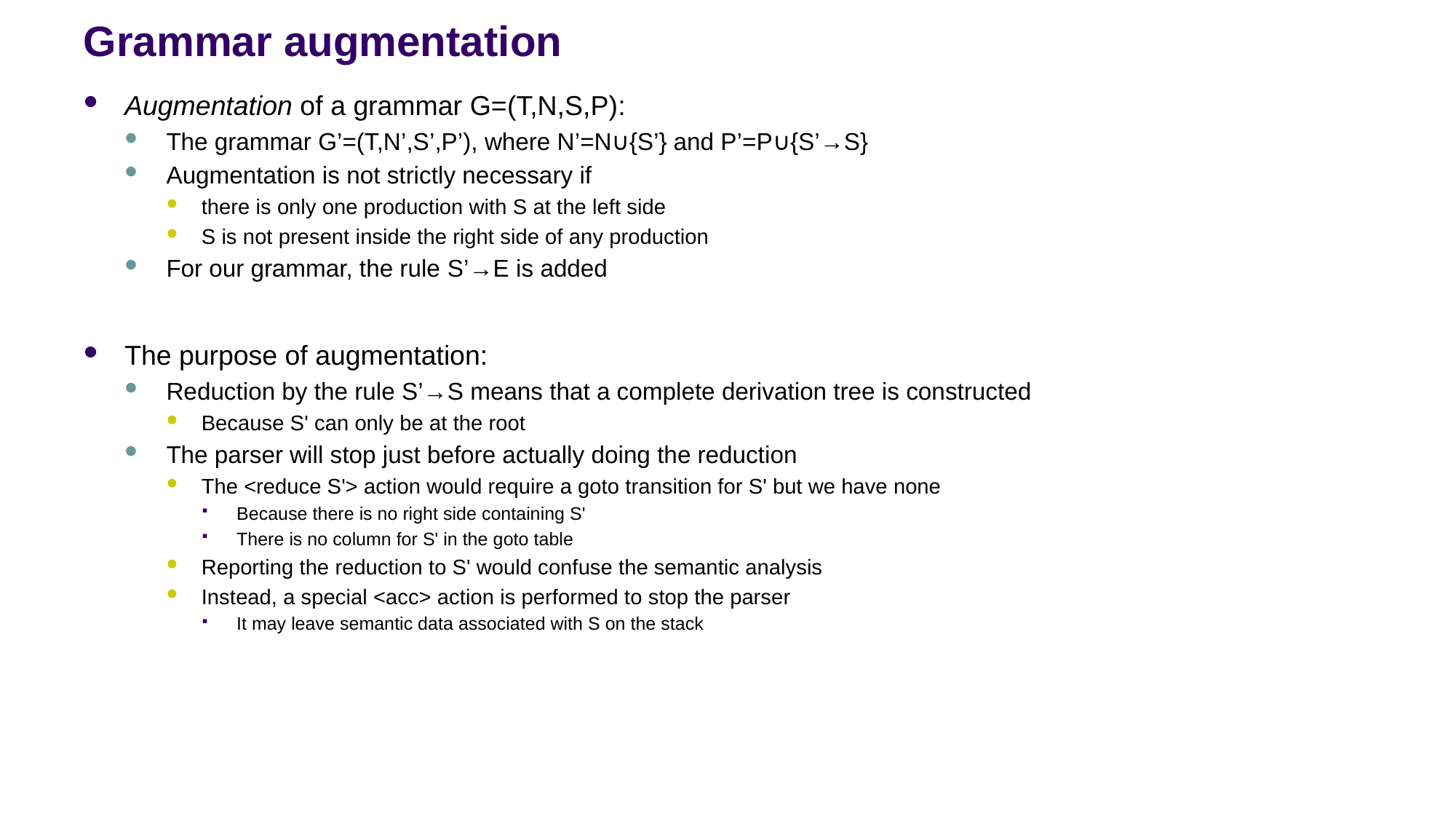

# Grammar augmentation
Augmentation of a grammar G=(T,N,S,P):
The grammar G’=(T,N’,S’,P’), where N’=N∪{S’} and P’=P∪{S’→S}
Augmentation is not strictly necessary if
there is only one production with S at the left side
S is not present inside the right side of any production
For our grammar, the rule S’→E is added

The purpose of augmentation:
Reduction by the rule S’→S means that a complete derivation tree is constructed
Because S' can only be at the root
The parser will stop just before actually doing the reduction
The <reduce S'> action would require a goto transition for S' but we have none
Because there is no right side containing S'
There is no column for S' in the goto table
Reporting the reduction to S' would confuse the semantic analysis
Instead, a special <acc> action is performed to stop the parser
It may leave semantic data associated with S on the stack